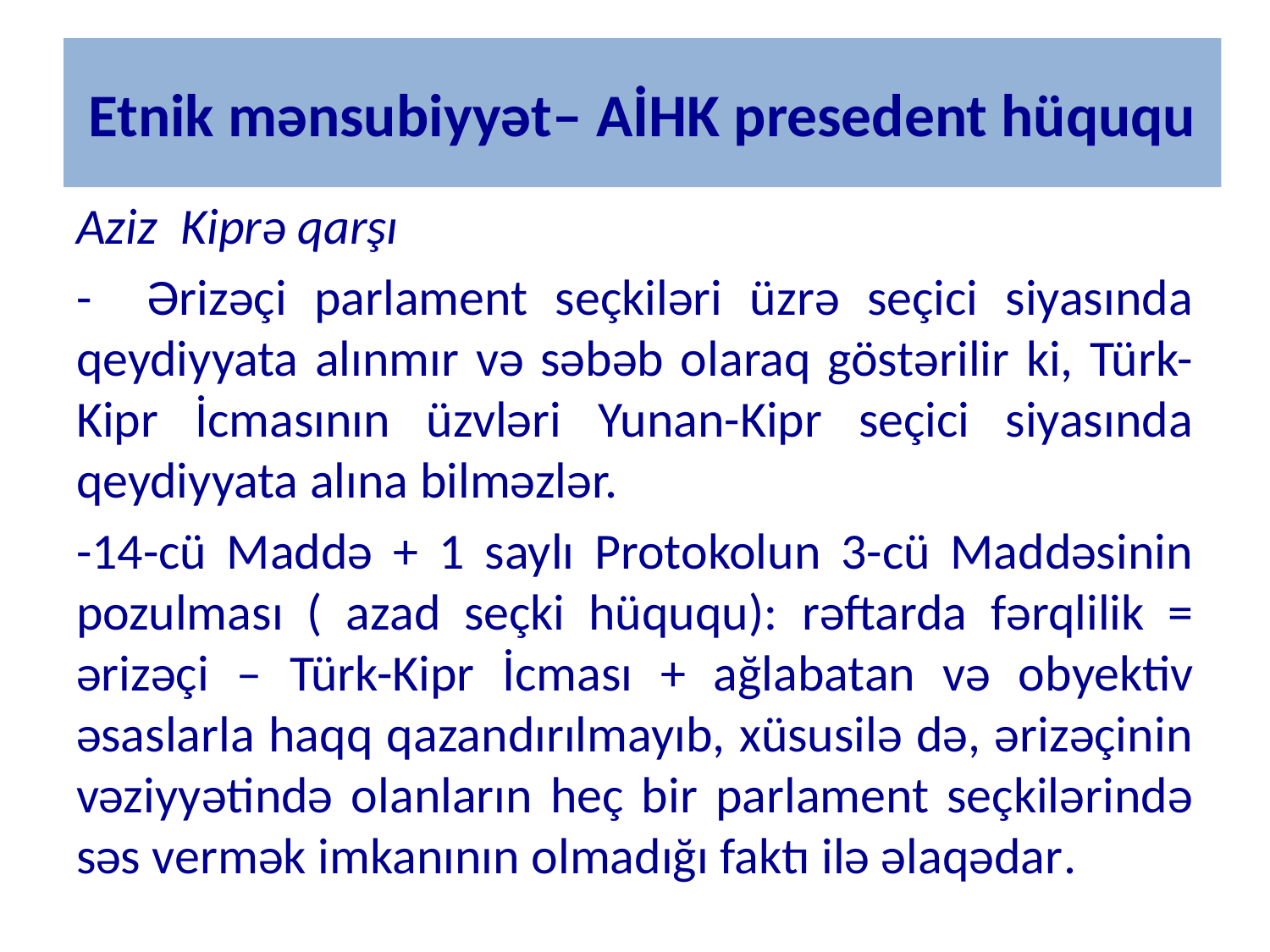

# Etnik mənsubiyyət– AİHK presedent hüququ
Aziz  Kiprə qarşı
-  Ərizəçi parlament seçkiləri üzrə seçici siyasında qeydiyyata alınmır və səbəb olaraq göstərilir ki, Türk-Kipr İcmasının üzvləri Yunan-Kipr seçici siyasında qeydiyyata alına bilməzlər.
-14-cü Maddə + 1 saylı Protokolun 3-cü Maddəsinin pozulması ( azad seçki hüququ): rəftarda fərqlilik = ərizəçi – Türk-Kipr İcması + ağlabatan və obyektiv əsaslarla haqq qazandırılmayıb, xüsusilə də, ərizəçinin vəziyyətində olanların heç bir parlament seçkilərində səs vermək imkanının olmadığı faktı ilə əlaqədar.